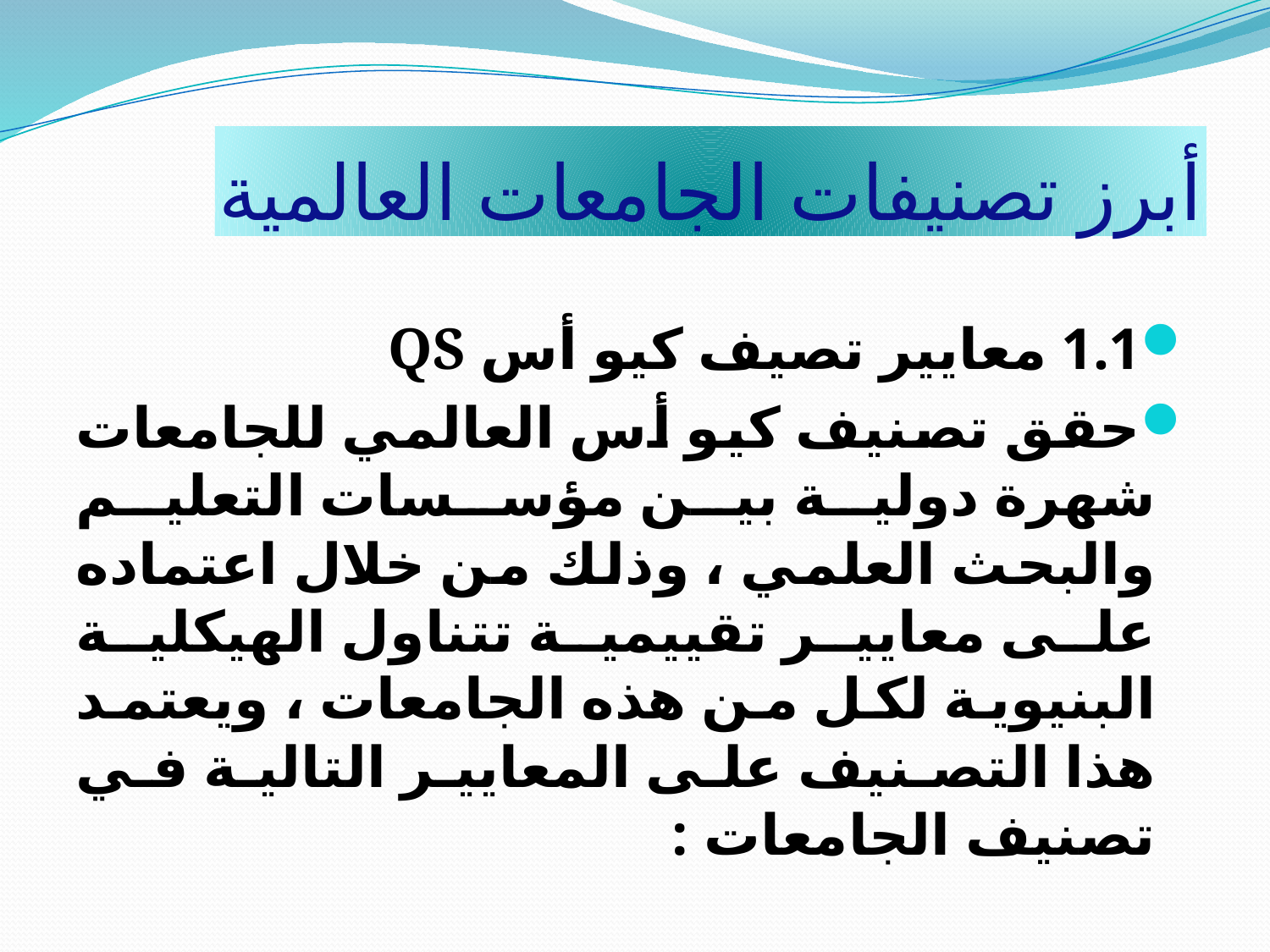

# أبرز تصنيفات الجامعات العالمية
1.1 معايير تصيف كيو أس QS
حقق تصنيف كيو أس العالمي للجامعات شهرة دولية بين مؤسسات التعليم والبحث العلمي ، وذلك من خلال اعتماده على معايير تقييمية تتناول الهيكلية البنيوية لكل من هذه الجامعات ، ويعتمد هذا التصنيف على المعايير التالية في تصنيف الجامعات :